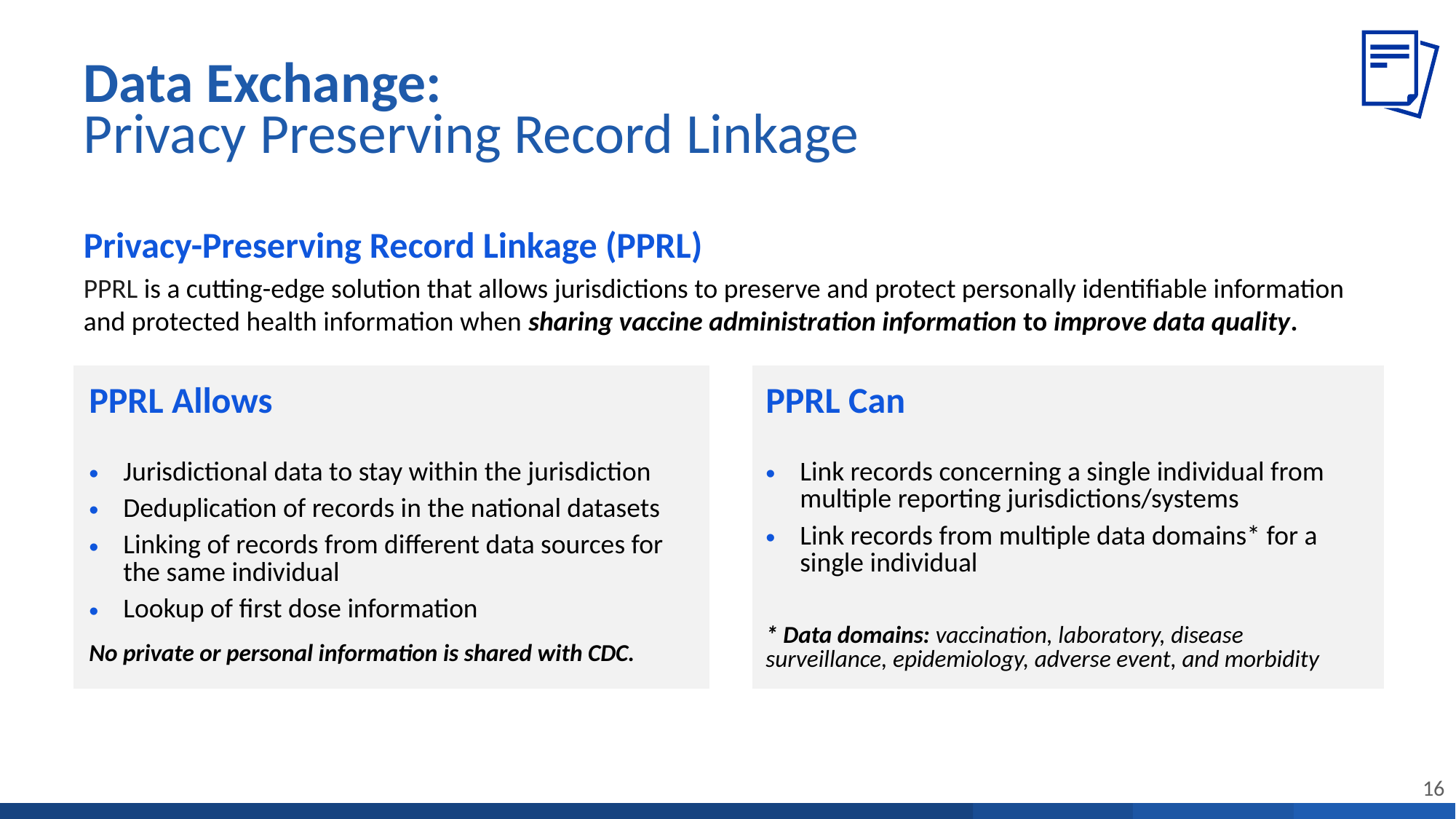

# Data Exchange: Privacy Preserving Record Linkage
Privacy-Preserving Record Linkage (PPRL)
PPRL is a cutting-edge solution that allows jurisdictions to preserve and protect personally identifiable information and protected health information when sharing vaccine administration information to improve data quality.

| PPRL Allows |  | PPRL Can |
| --- | --- | --- |
| Jurisdictional data to stay within the jurisdiction Deduplication of records in the national datasets Linking of records from different data sources for the same individual Lookup of first dose information No private or personal information is shared with CDC. |  | Link records concerning a single individual from multiple reporting jurisdictions/systems Link records from multiple data domains\* for a single individual \* Data domains: vaccination, laboratory, disease surveillance, epidemiology, adverse event, and morbidity |
16